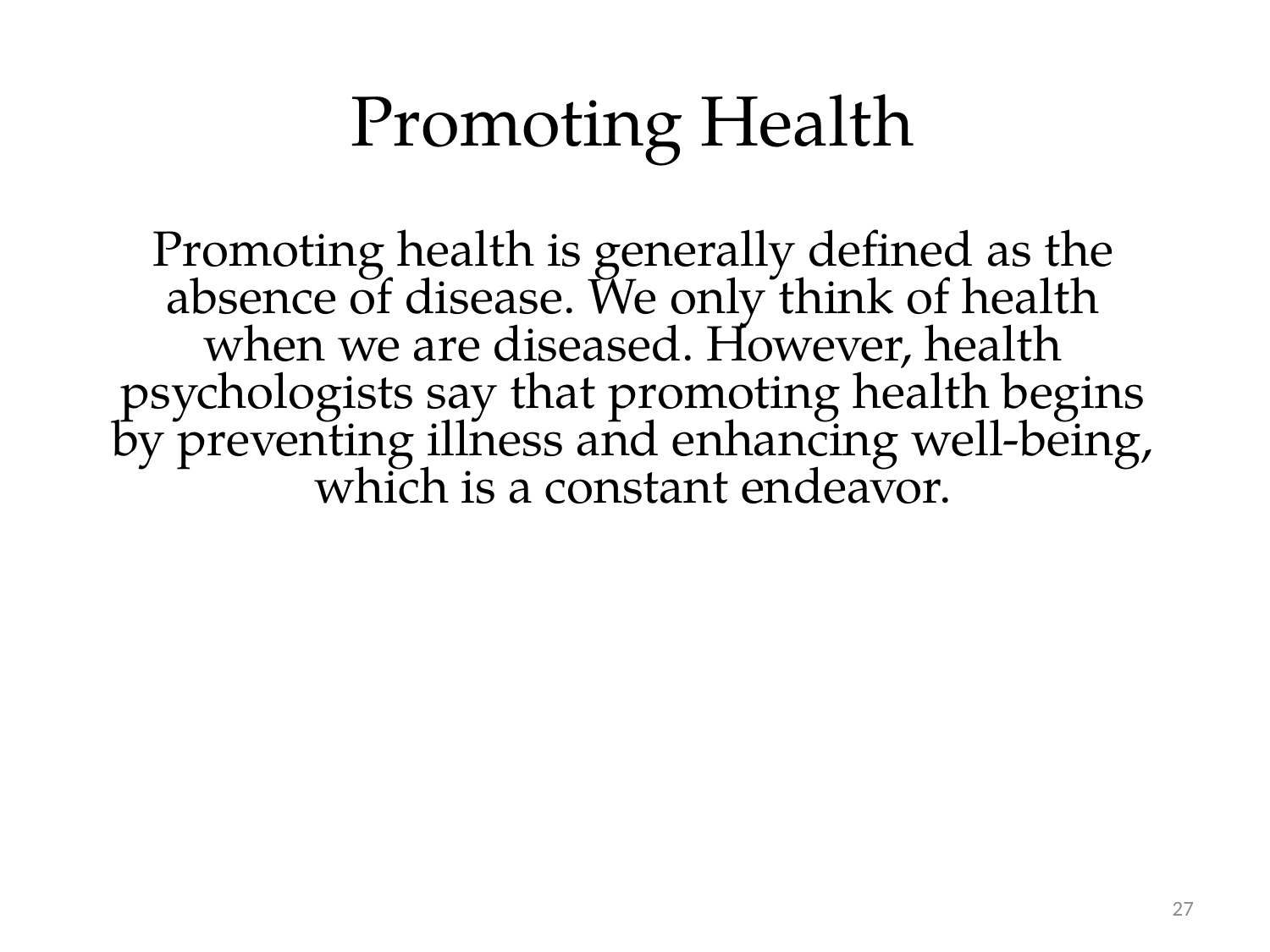

# Promoting Health
Promoting health is generally defined as the absence of disease. We only think of health when we are diseased. However, health psychologists say that promoting health begins by preventing illness and enhancing well-being, which is a constant endeavor.
27